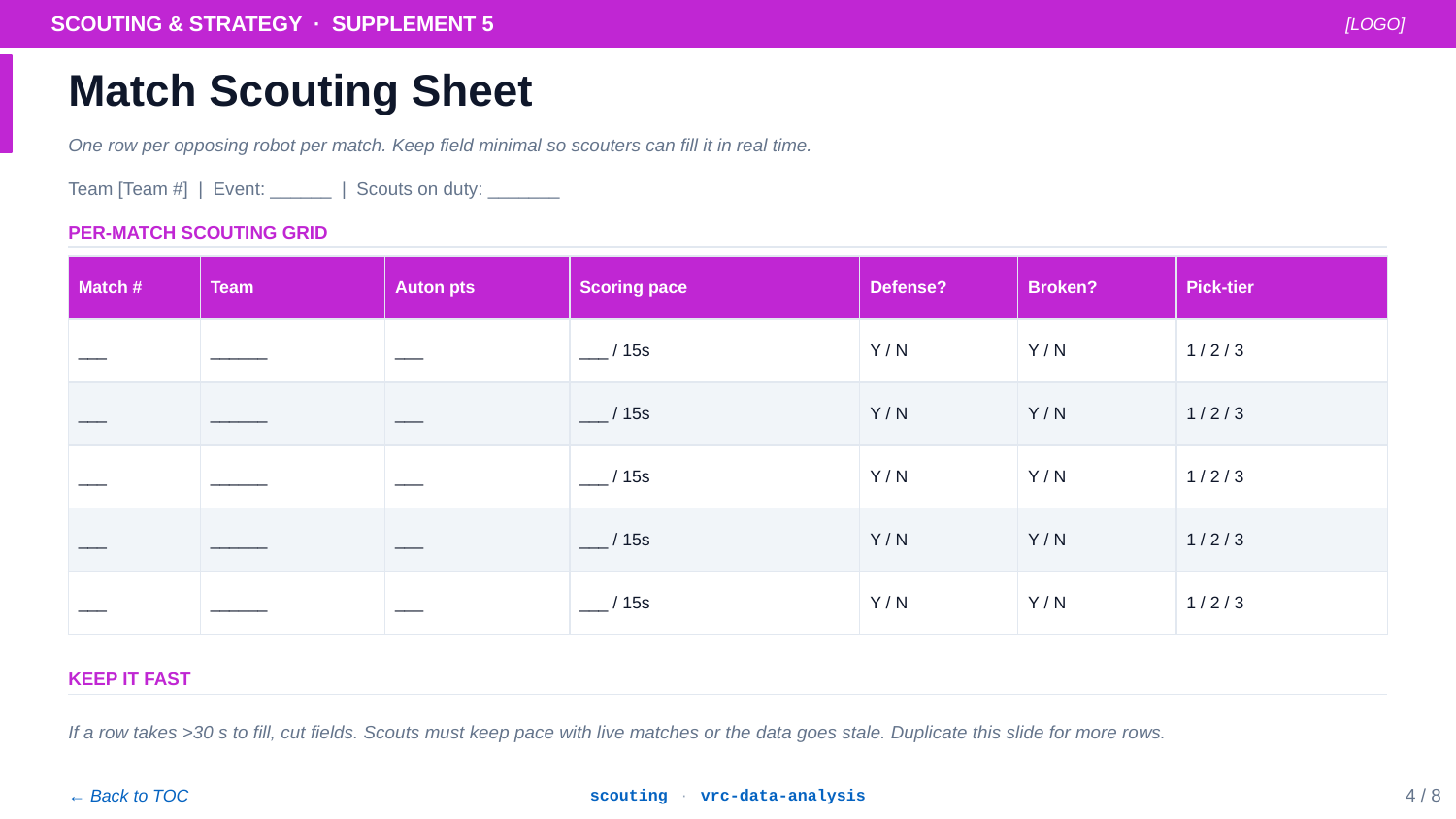

SCOUTING & STRATEGY  ·  SUPPLEMENT 5
[LOGO]

Match Scouting Sheet
One row per opposing robot per match. Keep field minimal so scouters can fill it in real time.
Team [Team #]  |  Event: ______  |  Scouts on duty: _______
PER-MATCH SCOUTING GRID
| Match # | Team | Auton pts | Scoring pace | Defense? | Broken? | Pick-tier |
| --- | --- | --- | --- | --- | --- | --- |
| \_\_\_ | \_\_\_\_\_\_ | \_\_\_ | \_\_\_ / 15s | Y / N | Y / N | 1 / 2 / 3 |
| \_\_\_ | \_\_\_\_\_\_ | \_\_\_ | \_\_\_ / 15s | Y / N | Y / N | 1 / 2 / 3 |
| \_\_\_ | \_\_\_\_\_\_ | \_\_\_ | \_\_\_ / 15s | Y / N | Y / N | 1 / 2 / 3 |
| \_\_\_ | \_\_\_\_\_\_ | \_\_\_ | \_\_\_ / 15s | Y / N | Y / N | 1 / 2 / 3 |
| \_\_\_ | \_\_\_\_\_\_ | \_\_\_ | \_\_\_ / 15s | Y / N | Y / N | 1 / 2 / 3 |
KEEP IT FAST
If a row takes >30 s to fill, cut fields. Scouts must keep pace with live matches or the data goes stale. Duplicate this slide for more rows.
← Back to TOC
scouting   ·   vrc-data-analysis
4 / 8